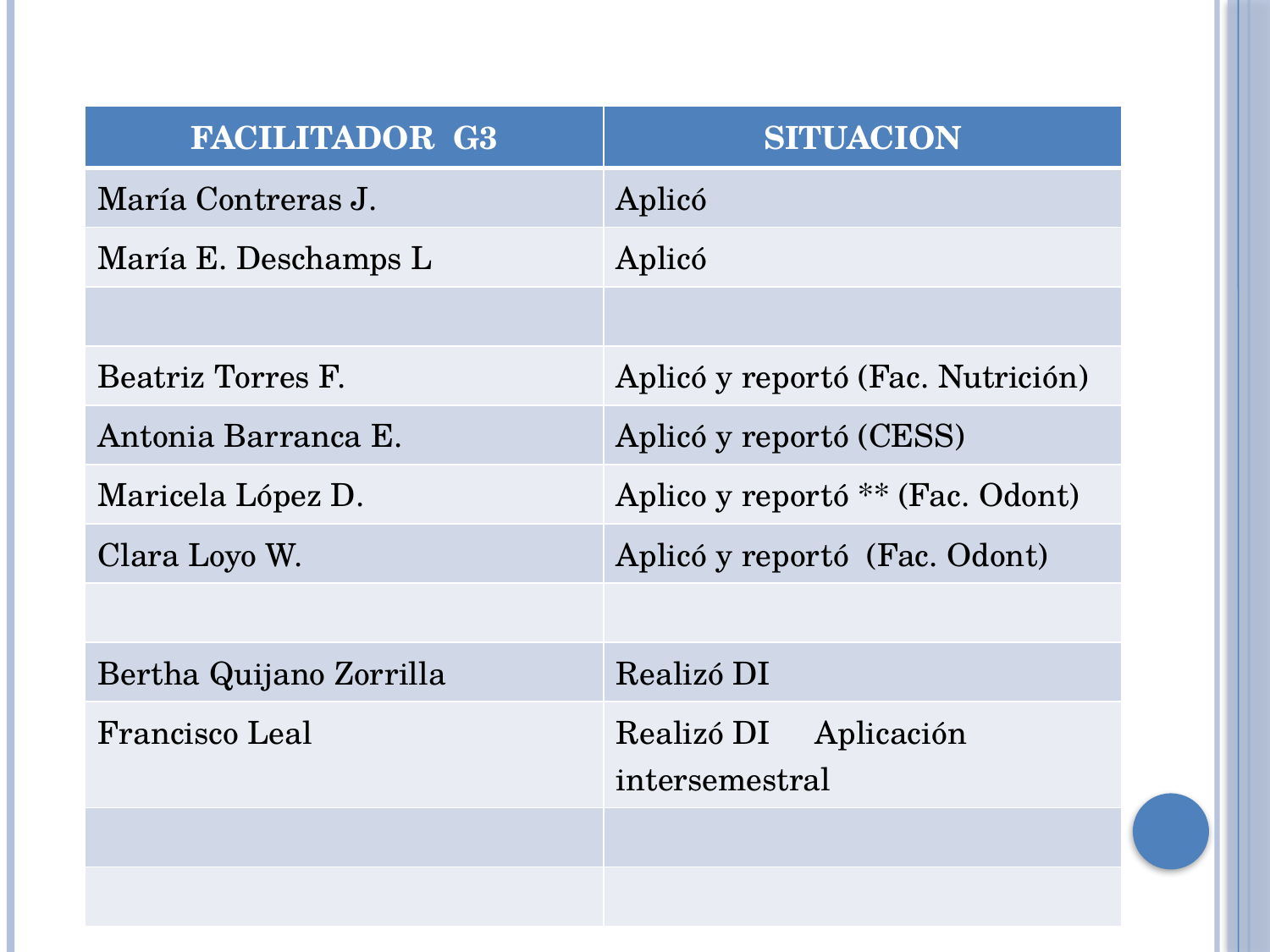

| FACILITADOR G3 | SITUACION |
| --- | --- |
| María Contreras J. | Aplicó |
| María E. Deschamps L | Aplicó |
|  |  |
| Beatriz Torres F. | Aplicó y reportó (Fac. Nutrición) |
| Antonia Barranca E. | Aplicó y reportó (CESS) |
| Maricela López D. | Aplico y reportó \*\* (Fac. Odont) |
| Clara Loyo W. | Aplicó y reportó (Fac. Odont) |
|  |  |
| Bertha Quijano Zorrilla | Realizó DI |
| Francisco Leal | Realizó DI Aplicación intersemestral |
|  |  |
|  |  |